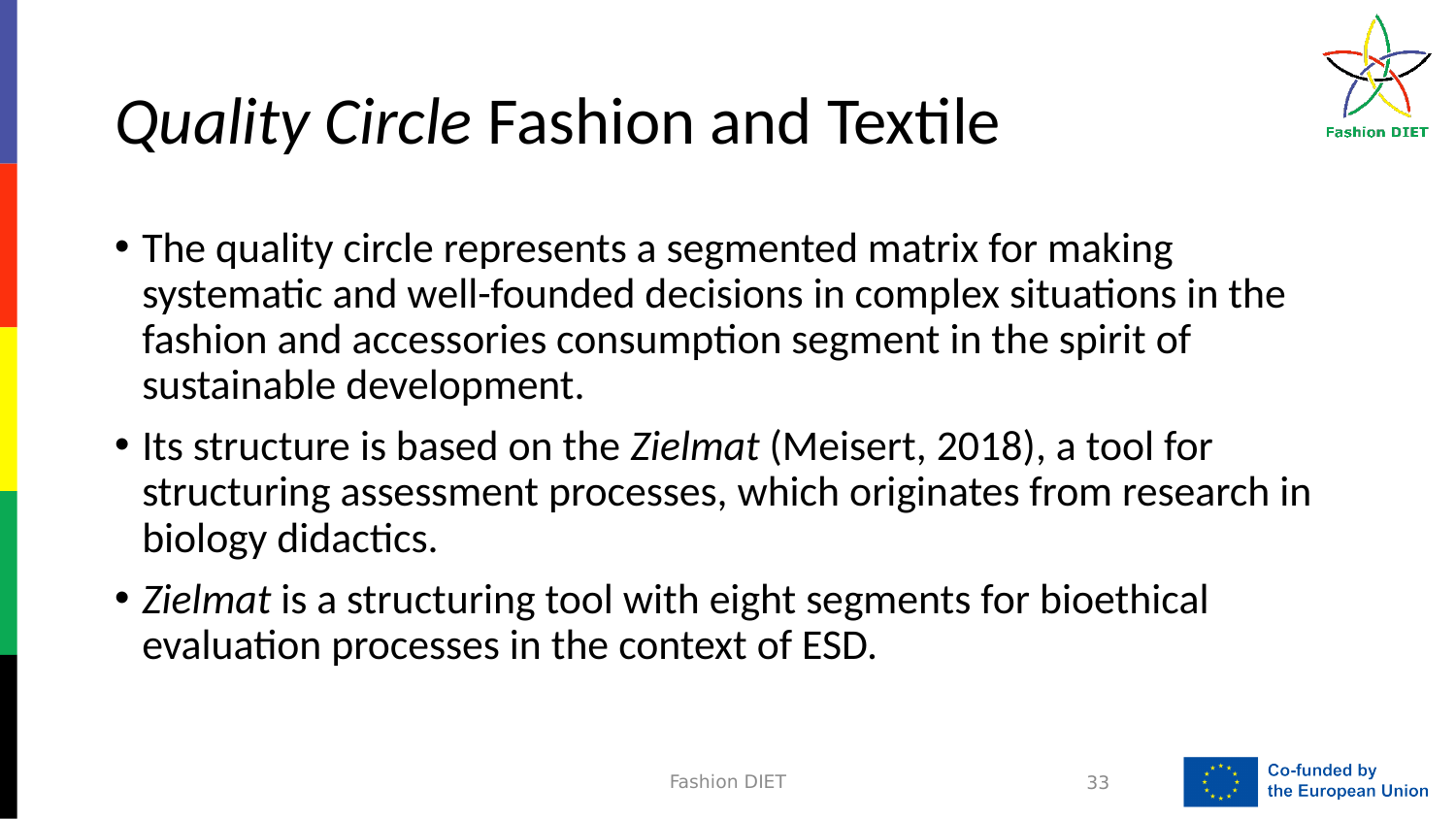

# Quality Circle Fashion and Textile
The quality circle represents a segmented matrix for making systematic and well-founded decisions in complex situations in the fashion and accessories consumption segment in the spirit of sustainable development.
Its structure is based on the Zielmat (Meisert, 2018), a tool for structuring assessment processes, which originates from research in biology didactics.
Zielmat is a structuring tool with eight segments for bioethical evaluation processes in the context of ESD.
Fashion DIET
33